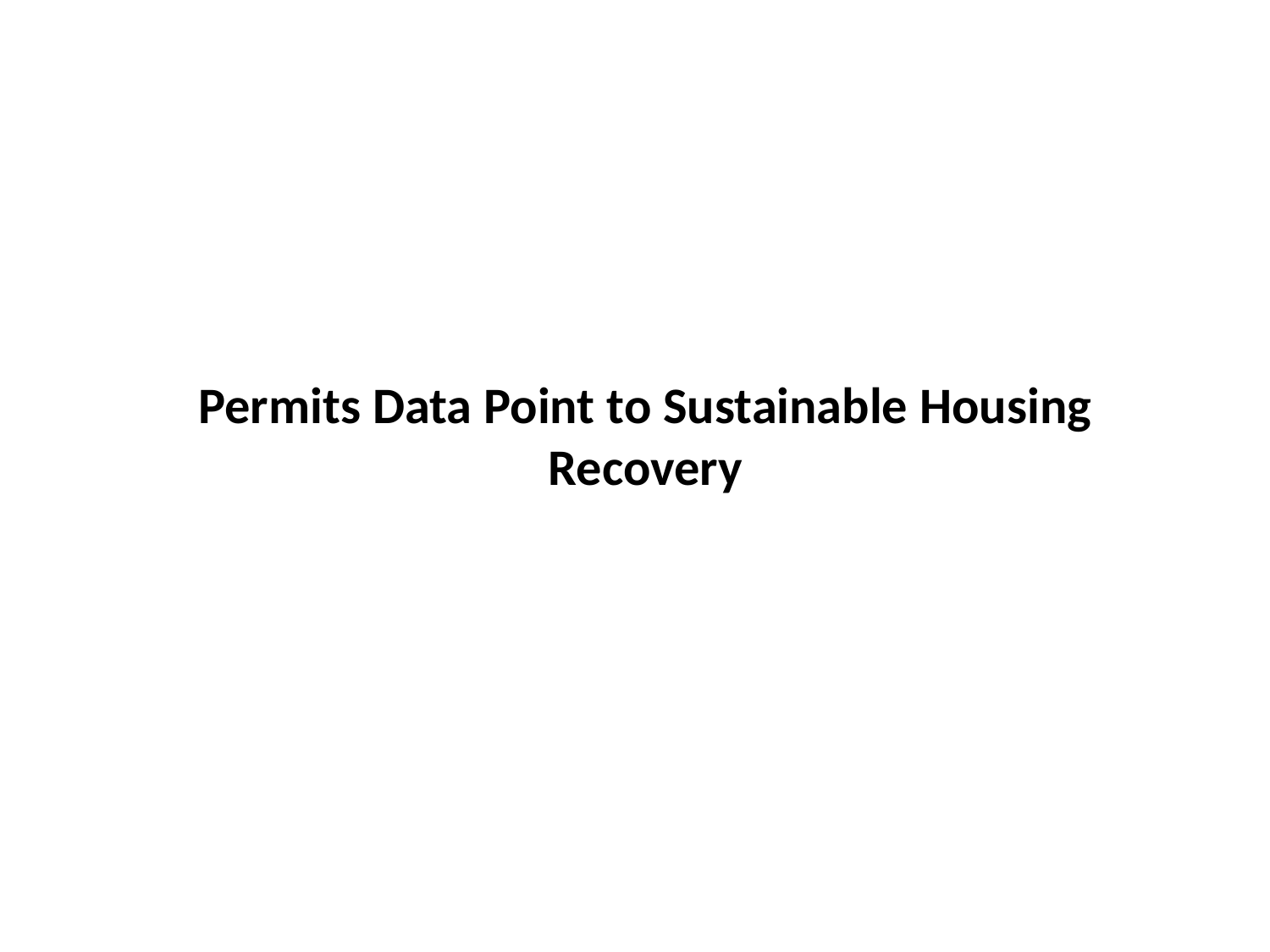

# Permits Data Point to Sustainable Housing Recovery